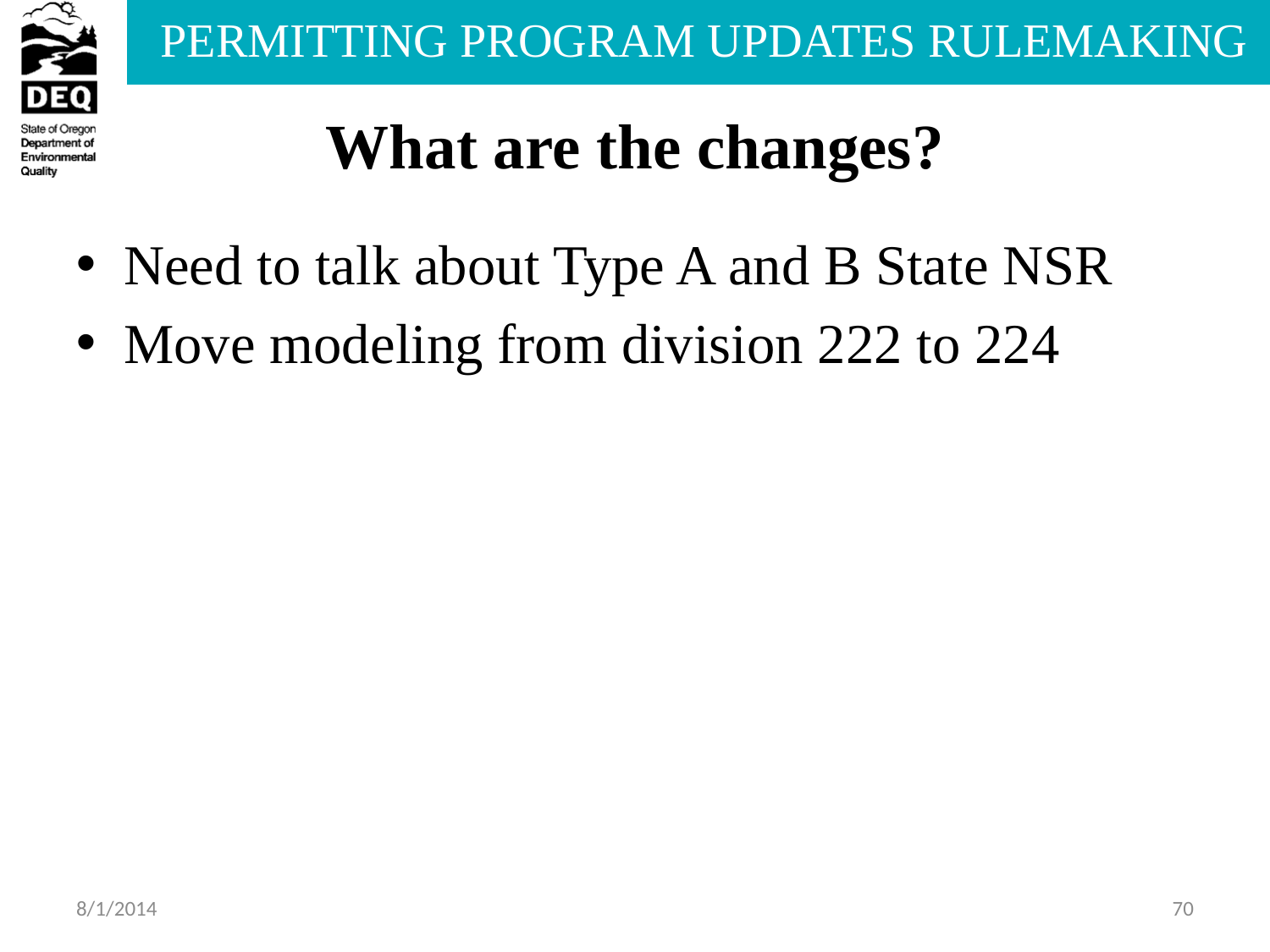

# What are the changes?
Need to talk about Type A and B State NSR
Move modeling from division 222 to 224
8/1/2014
70